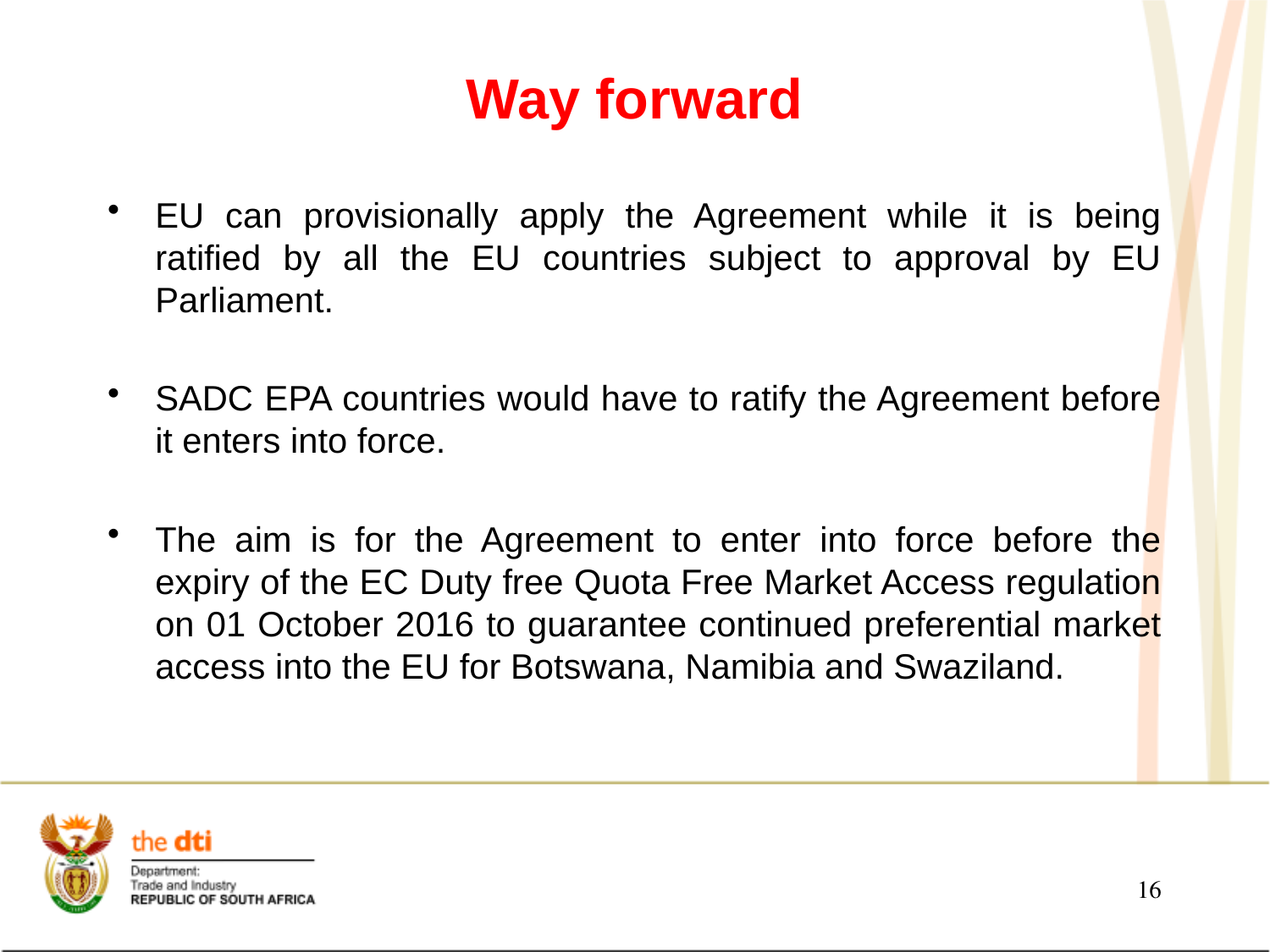

# Way forward
EU can provisionally apply the Agreement while it is being ratified by all the EU countries subject to approval by EU Parliament.

SADC EPA countries would have to ratify the Agreement before it enters into force.

The aim is for the Agreement to enter into force before the expiry of the EC Duty free Quota Free Market Access regulation on 01 October 2016 to guarantee continued preferential market access into the EU for Botswana, Namibia and Swaziland.
16